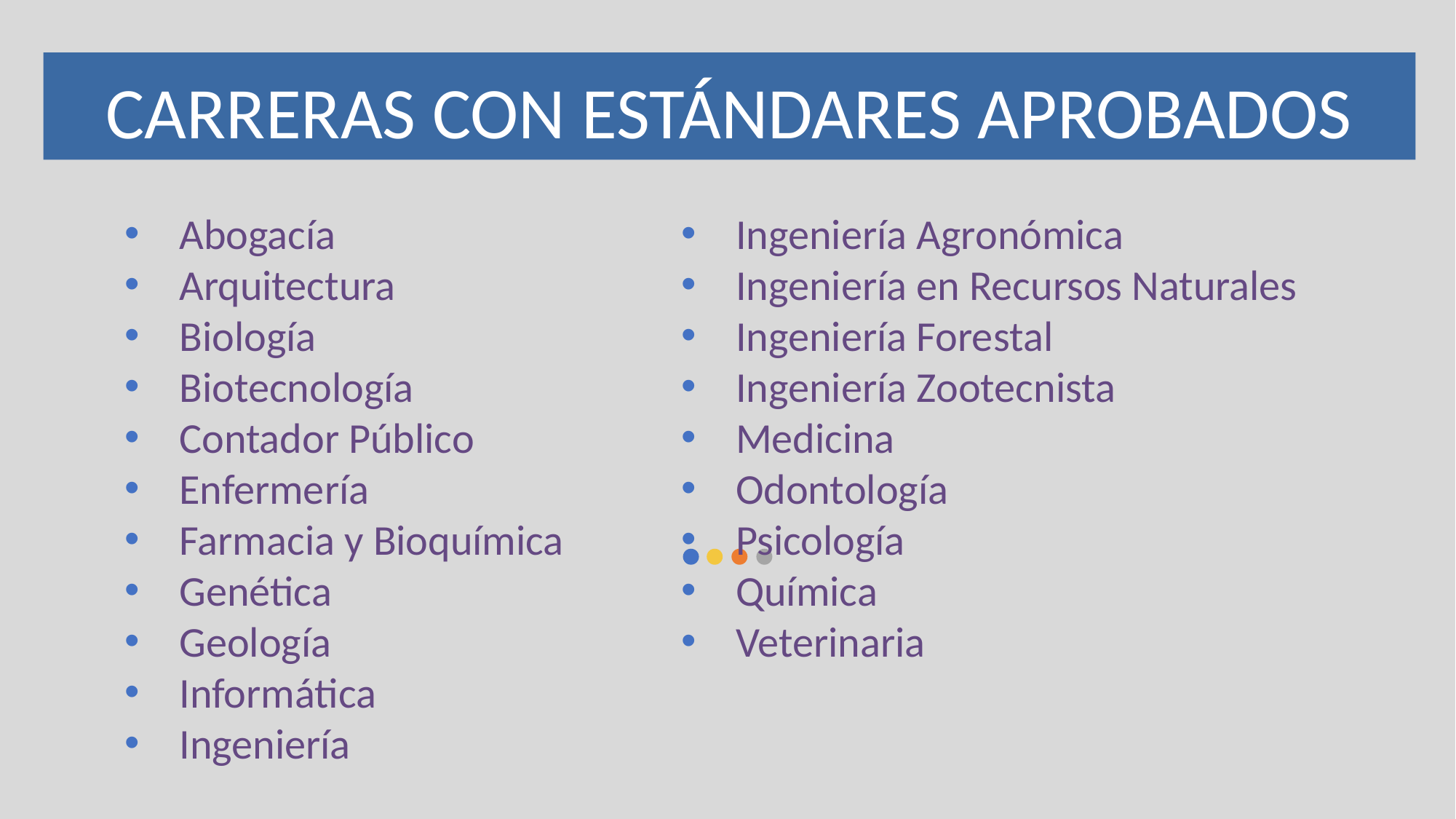

# Carreras con estándares aprobados
Abogacía
Arquitectura
Biología
Biotecnología
Contador Público
Enfermería
Farmacia y Bioquímica
Genética
Geología
Informática
Ingeniería
Ingeniería Agronómica
Ingeniería en Recursos Naturales
Ingeniería Forestal
Ingeniería Zootecnista
Medicina
Odontología
Psicología
Química
Veterinaria